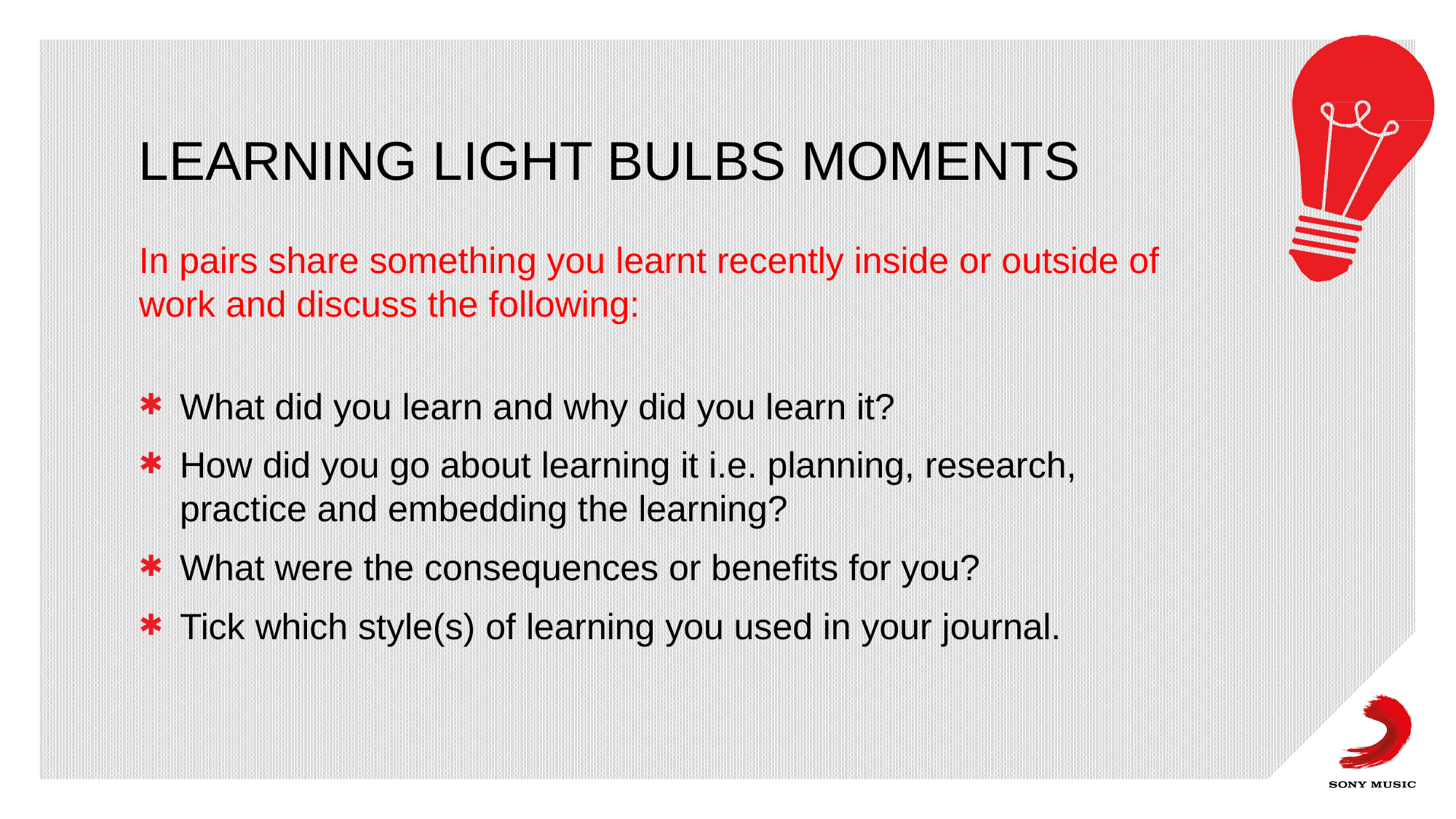

# LEARNING LIGHT BULBS MOMENTS
In pairs share something you learnt recently inside or outside of work and discuss the following:
What did you learn and why did you learn it?
How did you go about learning it i.e. planning, research, practice and embedding the learning?
What were the consequences or benefits for you?
Tick which style(s) of learning you used in your journal.